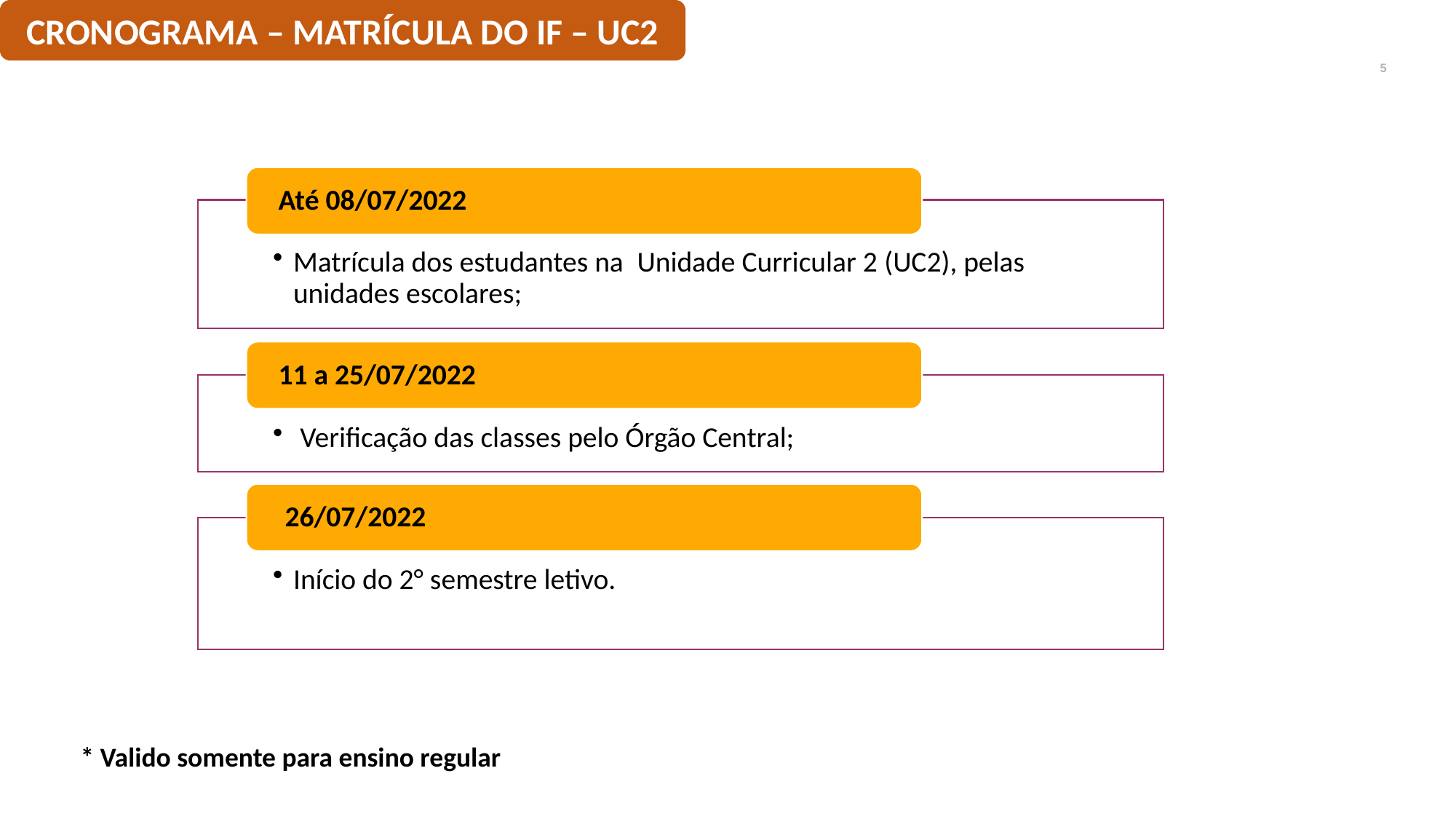

CRONOGRAMA – MATRÍCULA DO IF – UC2
5
6
Matrícula dos estudantes na  Unidade Curricular 2 (UC2), pelas unidades escolares;
Até 08/07/2022
 Verificação das classes pelo Órgão Central;
11 a 25/07/2022
Início do 2° semestre letivo.

 26/07/2022
* Valido somente para ensino regular